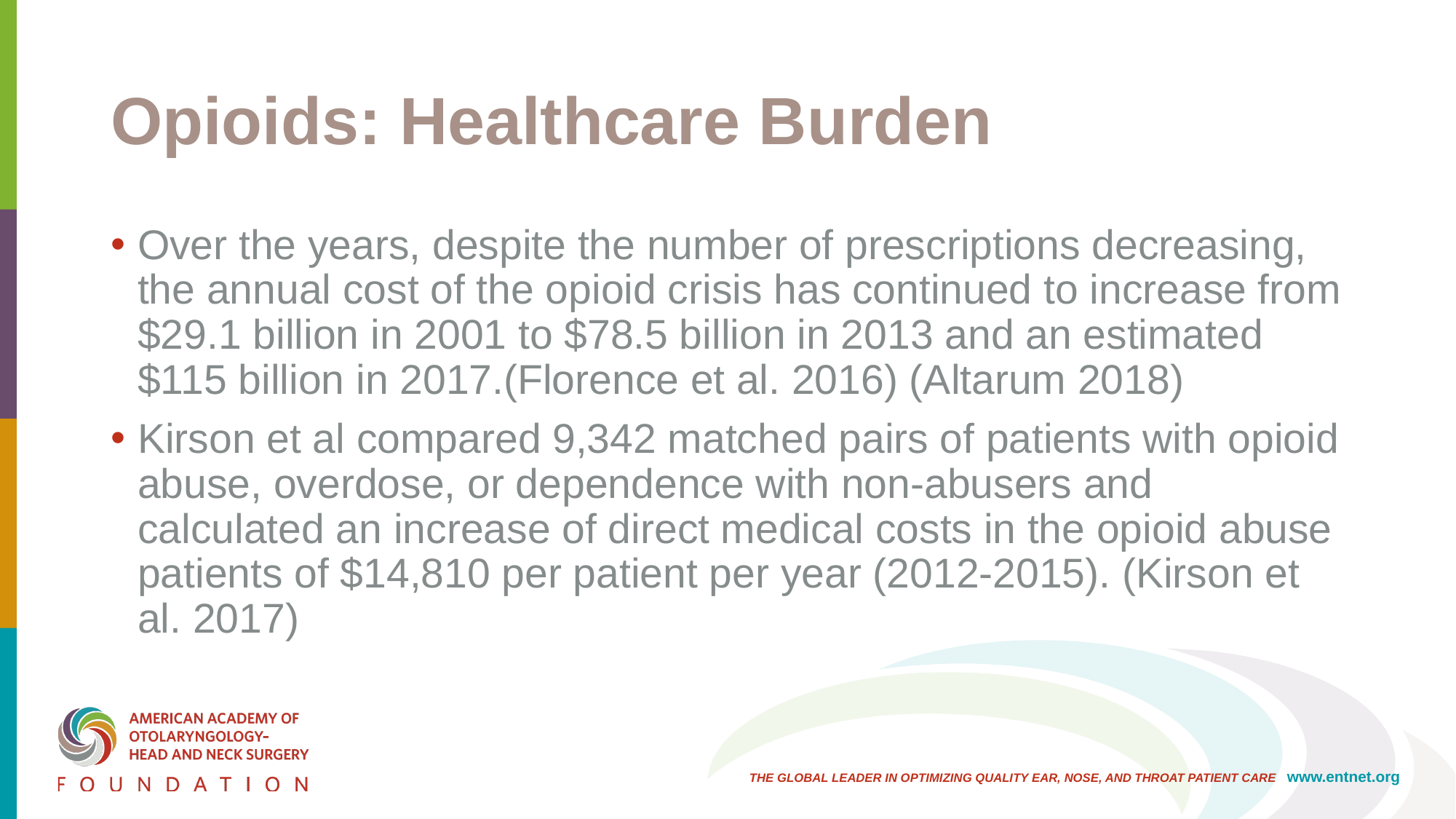

# Opioids: Healthcare Burden
Over the years, despite the number of prescriptions decreasing, the annual cost of the opioid crisis has continued to increase from $29.1 billion in 2001 to $78.5 billion in 2013 and an estimated $115 billion in 2017.(Florence et al. 2016) (Altarum 2018)
Kirson et al compared 9,342 matched pairs of patients with opioid abuse, overdose, or dependence with non-abusers and calculated an increase of direct medical costs in the opioid abuse patients of $14,810 per patient per year (2012-2015). (Kirson et al. 2017)